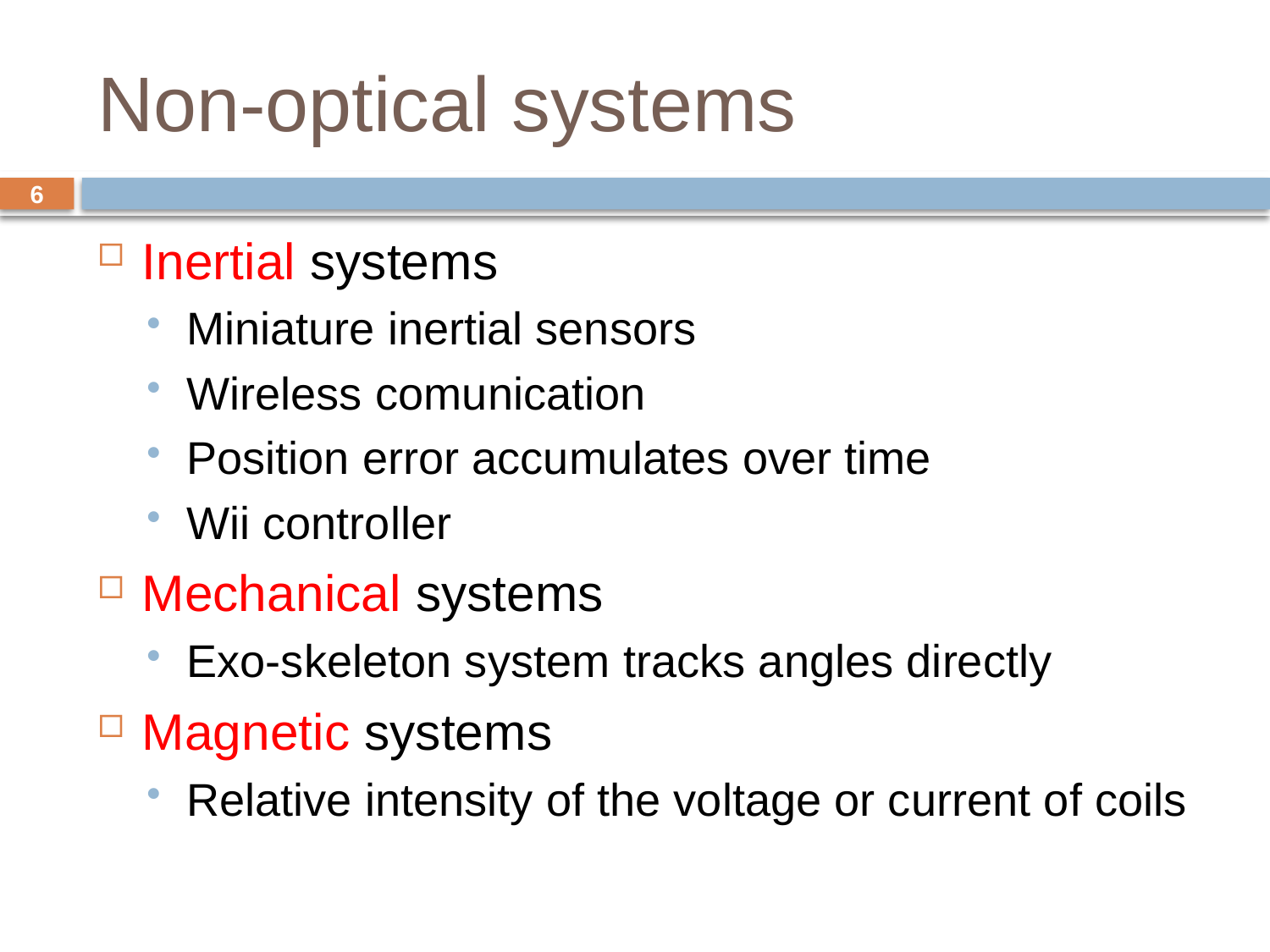

# Non-optical systems
6
Inertial systems
Miniature inertial sensors
Wireless comunication
Position error accumulates over time
Wii controller
Mechanical systems
Exo-skeleton system tracks angles directly
Magnetic systems
Relative intensity of the voltage or current of coils